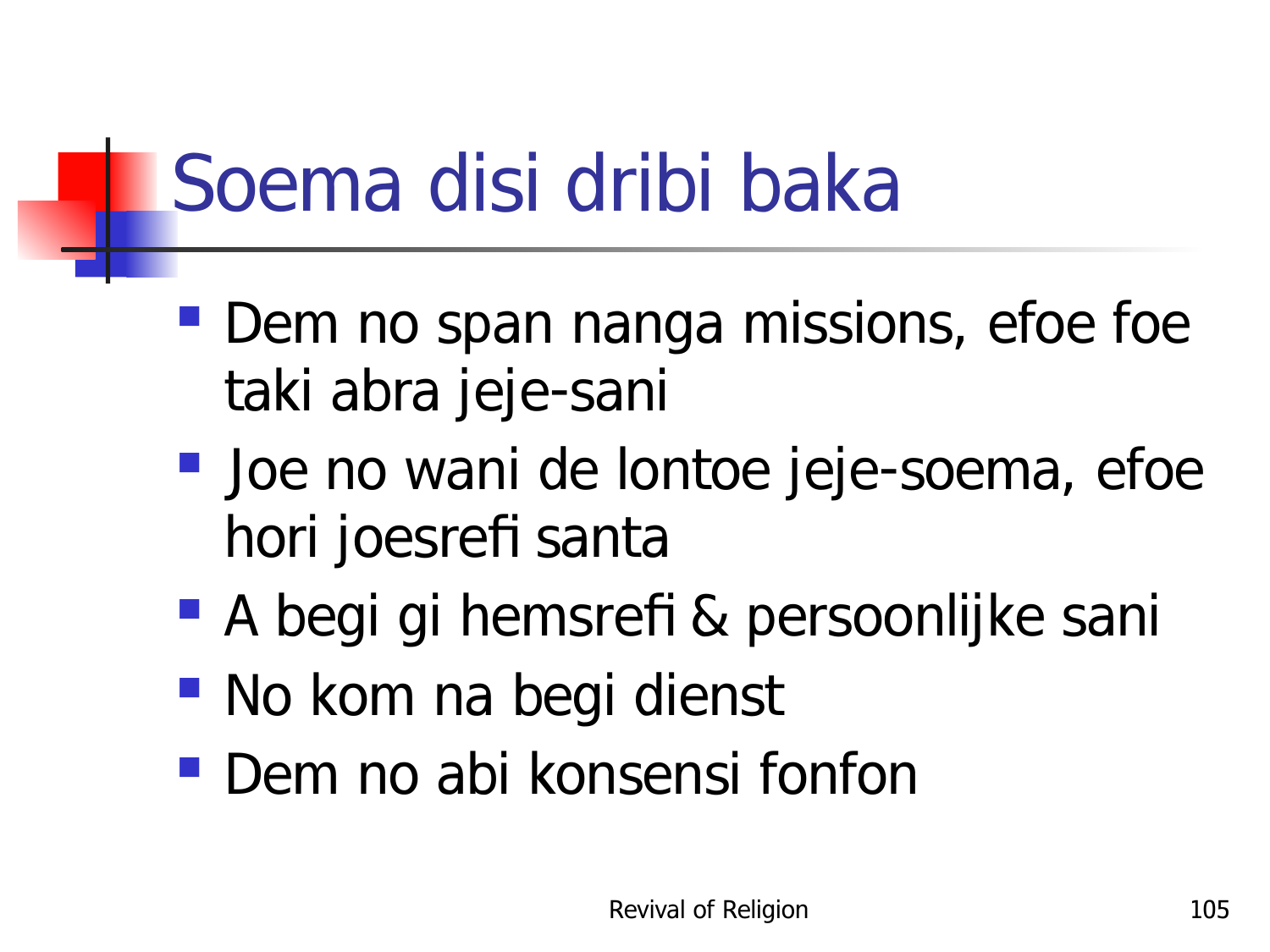

# Soema disi dribi baka
Dem no span nanga missions, efoe foe taki abra jeje-sani
Joe no wani de lontoe jeje-soema, efoe hori joesrefi santa
A begi gi hemsrefi & persoonlijke sani
No kom na begi dienst
Dem no abi konsensi fonfon
Revival of Religion
105